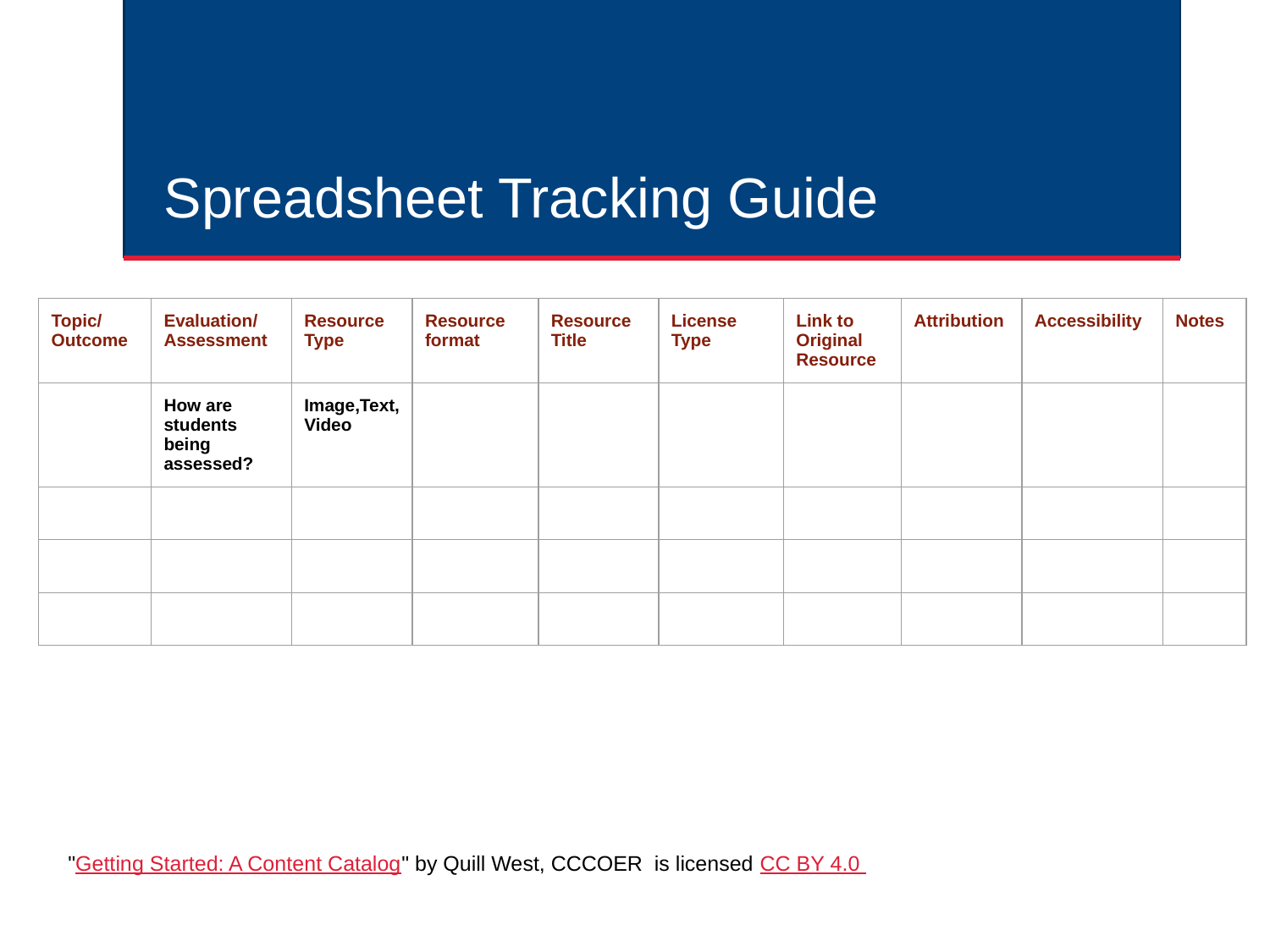

# Spreadsheet Tracking Guide
| Topic/Outcome | Evaluation/Assessment | Resource Type | Resource format | Resource Title | License Type | Link to Original Resource | Attribution | Accessibility | Notes |
| --- | --- | --- | --- | --- | --- | --- | --- | --- | --- |
|  | How are students being assessed? | Image,Text,Video |  |  |  |  |  |  |  |
|  |  |  |  |  |  |  |  |  |  |
|  |  |  |  |  |  |  |  |  |  |
|  |  |  |  |  |  |  |  |  |  |

"Getting Started: A Content Catalog" by Quill West, CCCOER  is licensed CC BY 4.0